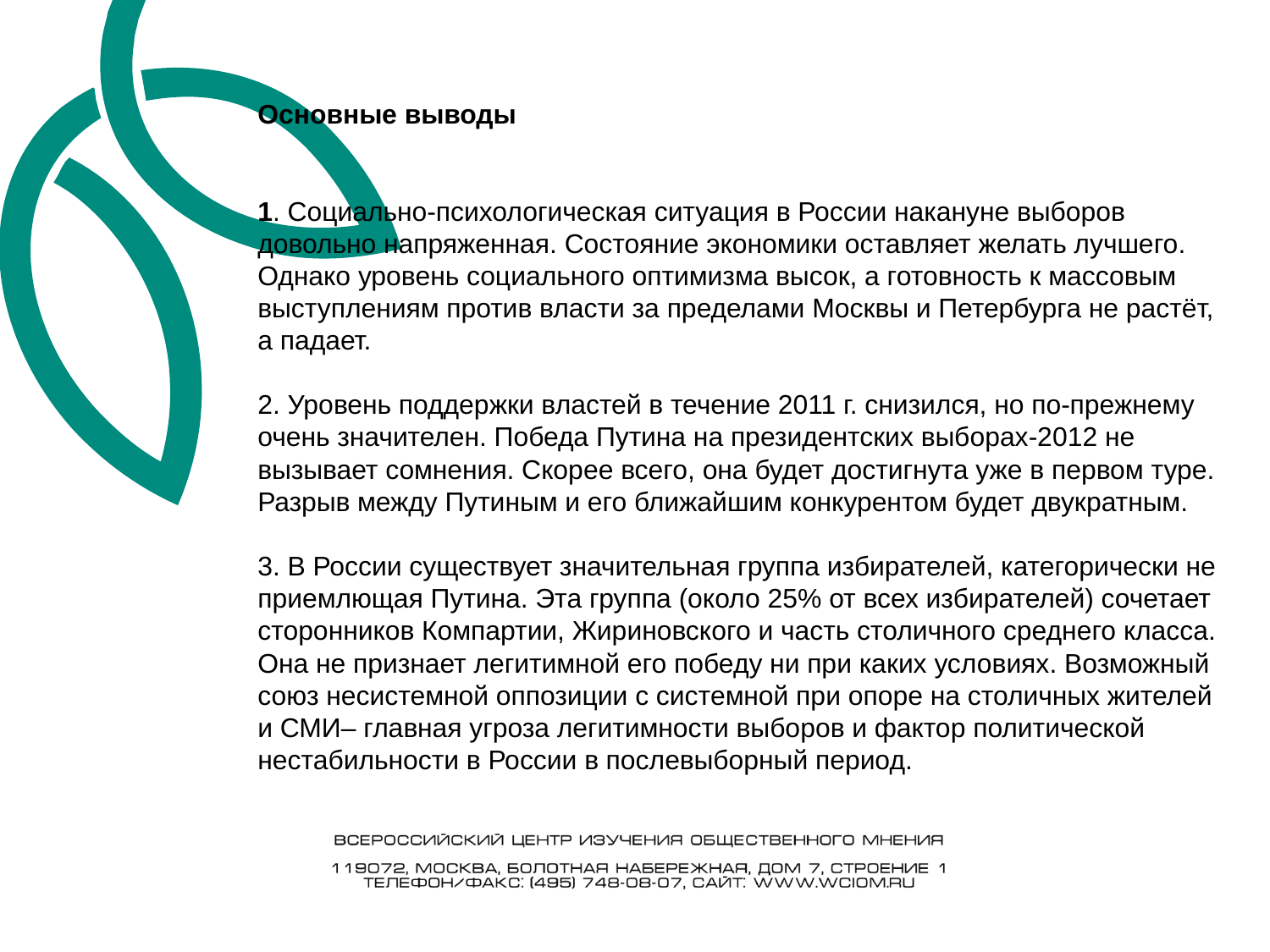

# Основные выводы 1. Социально-психологическая ситуация в России накануне выборов довольно напряженная. Состояние экономики оставляет желать лучшего. Однако уровень социального оптимизма высок, а готовность к массовым выступлениям против власти за пределами Москвы и Петербурга не растёт, а падает. 2. Уровень поддержки властей в течение 2011 г. снизился, но по-прежнему очень значителен. Победа Путина на президентских выборах-2012 не вызывает сомнения. Скорее всего, она будет достигнута уже в первом туре. Разрыв между Путиным и его ближайшим конкурентом будет двукратным. 3. В России существует значительная группа избирателей, категорически не приемлющая Путина. Эта группа (около 25% от всех избирателей) сочетает сторонников Компартии, Жириновского и часть столичного среднего класса. Она не признает легитимной его победу ни при каких условиях. Возможный союз несистемной оппозиции с системной при опоре на столичных жителей и СМИ– главная угроза легитимности выборов и фактор политической нестабильности в России в послевыборный период.